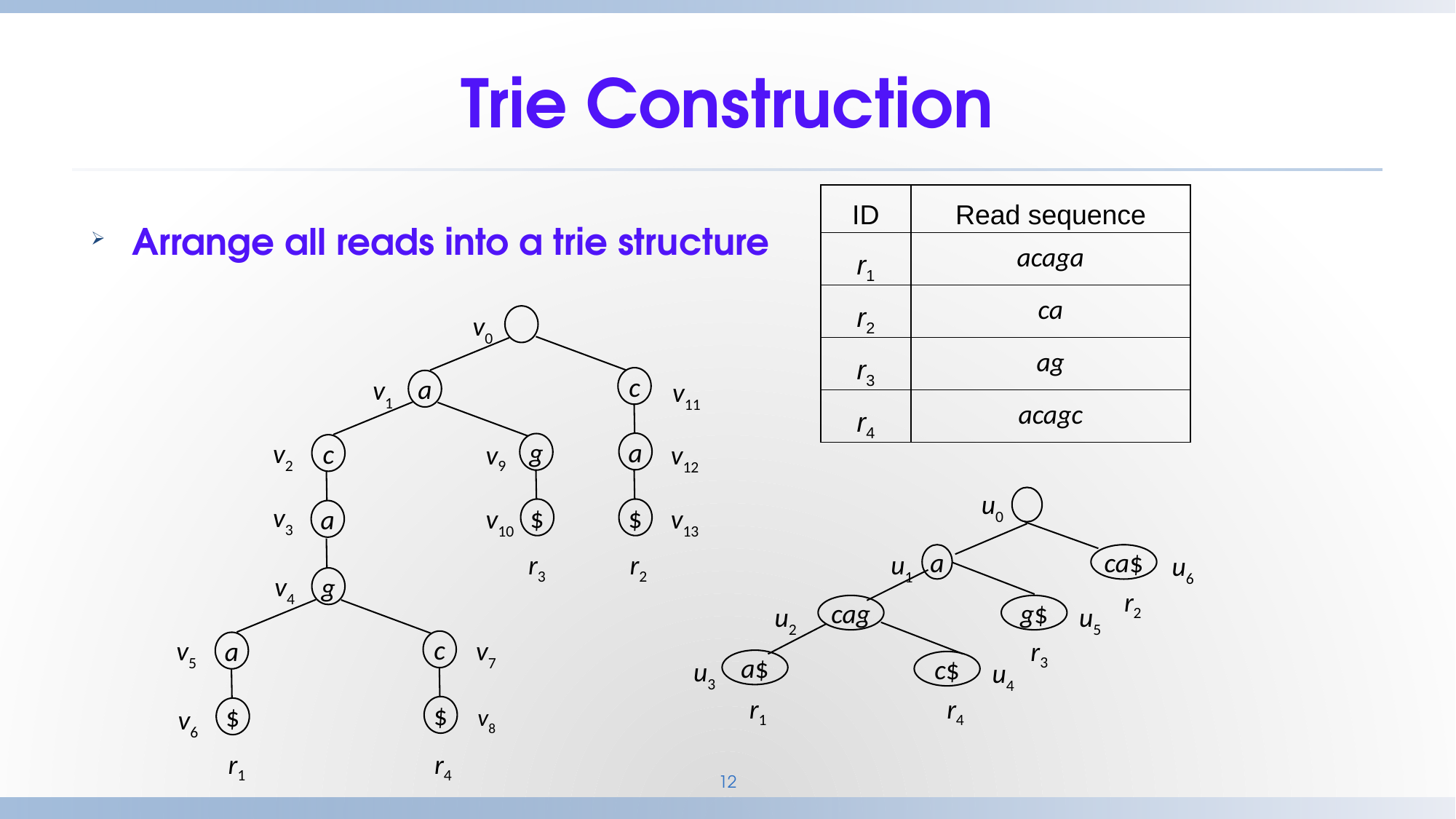

# Trie Construction
| ID | Read sequence |
| --- | --- |
| r1 | acaga |
| r2 | ca |
| r3 | ag |
| r4 | acagc |
Arrange all reads into a trie structure
v0

v1
c
v11
a

v2
v12
v9
a
g
c
v3
v13
v10
$
$
a
r2
r3
v4
g

v7
v5
c
a
$
v8
v6
$
r1
r4
u0

u1
u6
a
ca$

r2
u5
u2
g$
cag

r3
u3
u4
a$
c$
r1
r4
12